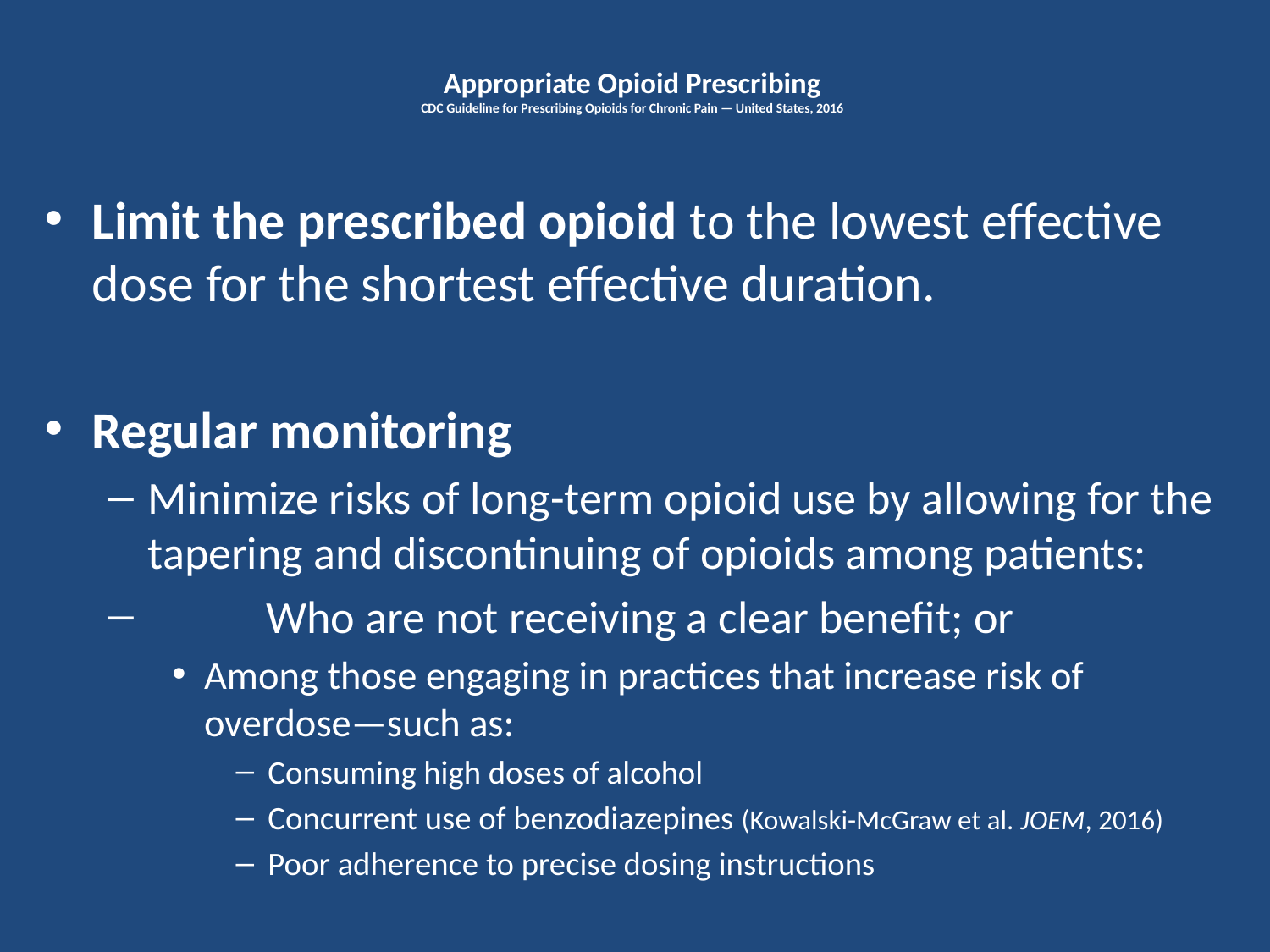

# Appropriate Opioid Prescribing CDC Guideline for Prescribing Opioids for Chronic Pain — United States, 2016
Limit the prescribed opioid to the lowest effective dose for the shortest effective duration.

Regular monitoring
Minimize risks of long-term opioid use by allowing for the tapering and discontinuing of opioids among patients:
 	Who are not receiving a clear benefit; or
Among those engaging in practices that increase risk of overdose—such as:
Consuming high doses of alcohol
Concurrent use of benzodiazepines (Kowalski-McGraw et al. JOEM, 2016)
Poor adherence to precise dosing instructions